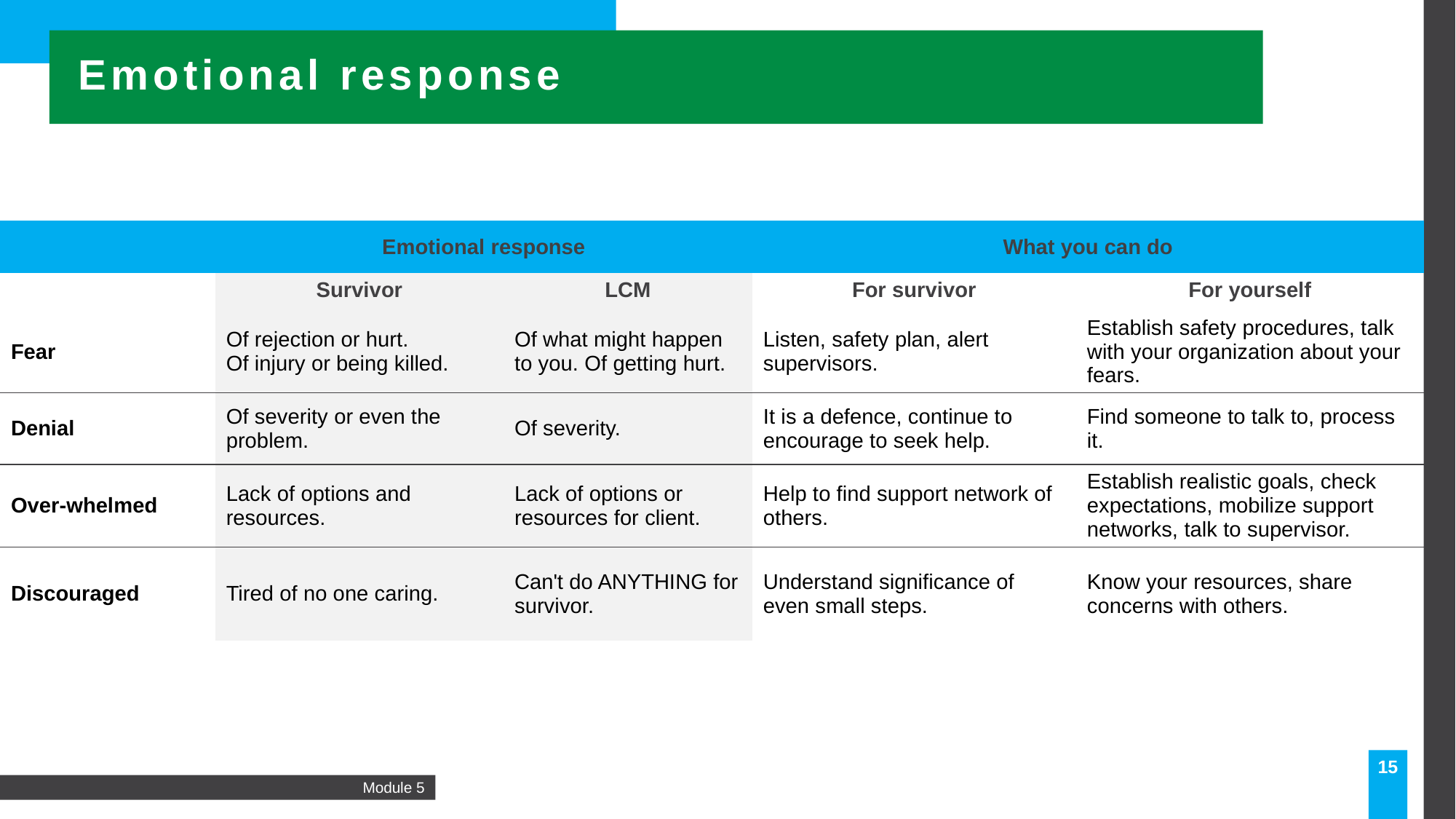

Emotional response
|  | Emotional response |  | What you can do |  |
| --- | --- | --- | --- | --- |
|  | Survivor | LCM | For survivor | For yourself |
| Fear | Of rejection or hurt. Of injury or being killed. | Of what might happen to you. Of getting hurt. | Listen, safety plan, alert supervisors. | Establish safety procedures, talk with your organization about your fears. |
| Denial | Of severity or even the problem. | Of severity. | It is a defence, continue to encourage to seek help. | Find someone to talk to, process it. |
| Over-whelmed | Lack of options and resources. | Lack of options or resources for client. | Help to find support network of others. | Establish realistic goals, check expectations, mobilize support networks, talk to supervisor. |
| Discouraged | Tired of no one caring. | Can't do ANYTHING for survivor. | Understand significance of even small steps. | Know your resources, share concerns with others. |
15
Module 5